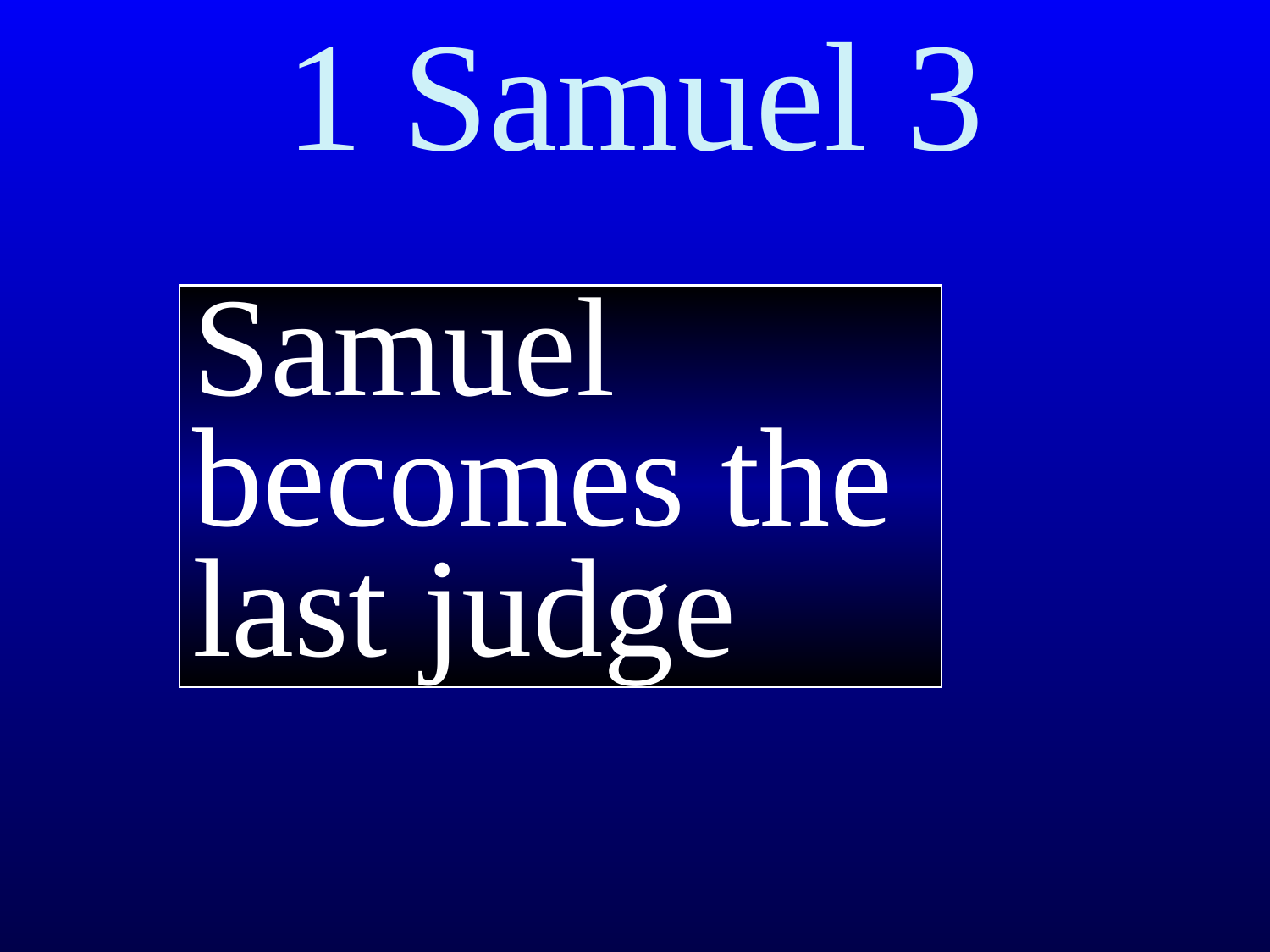

# 1 Samuel 3
Samuel becomes the last judge